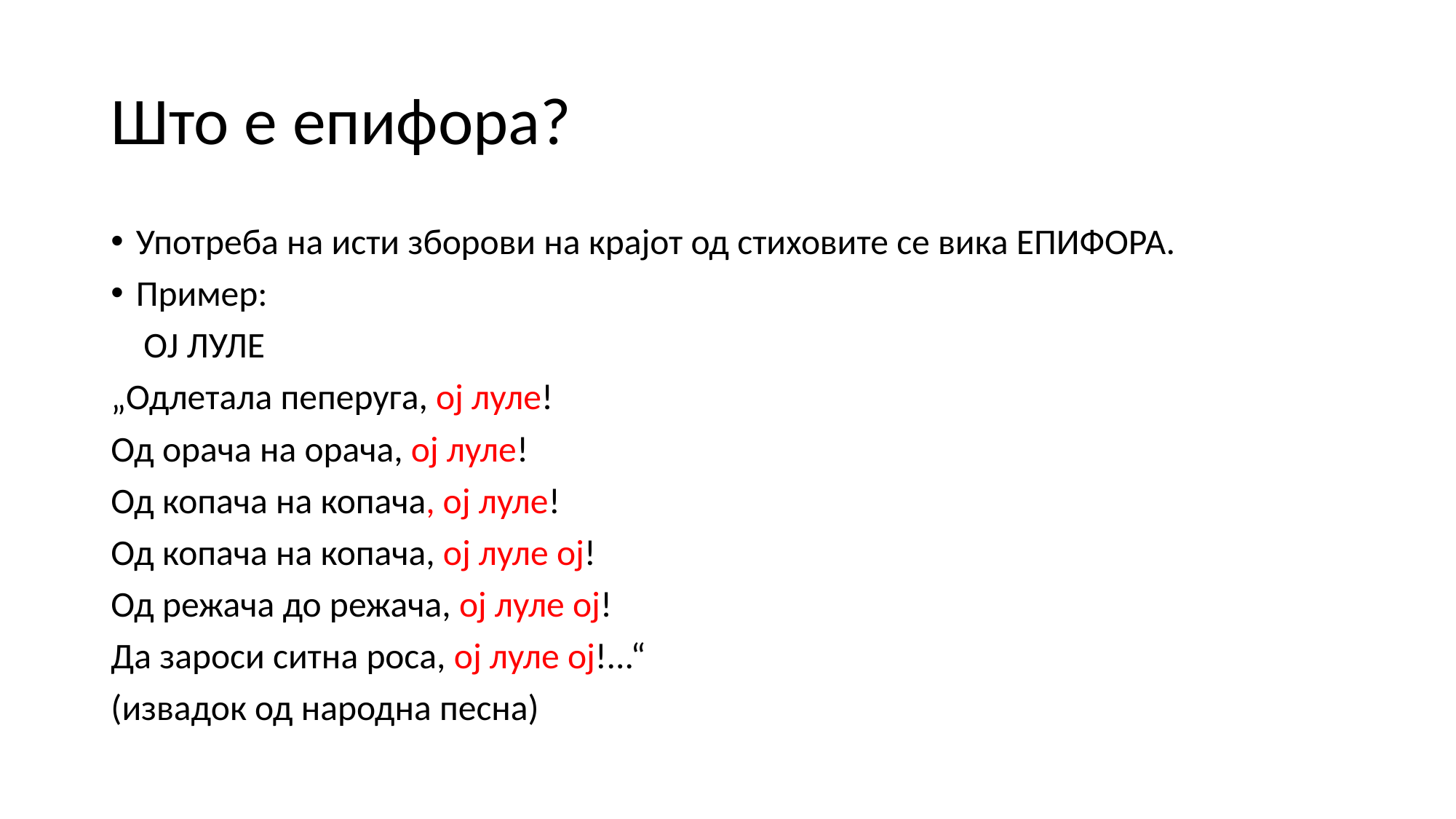

# Што е епифора?
Употреба на исти зборови на крајот од стиховите се вика ЕПИФОРА.
Пример:
    ОЈ ЛУЛЕ
„Одлетала пеперуга, ој луле!
Од орача на орача, ој луле!
Од копача на копача, ој луле!
Од копача на копача, ој луле ој!
Од режача до режача, ој луле ој!
Да зароси ситна роса, ој луле ој!...“
(извадок од народна песна)